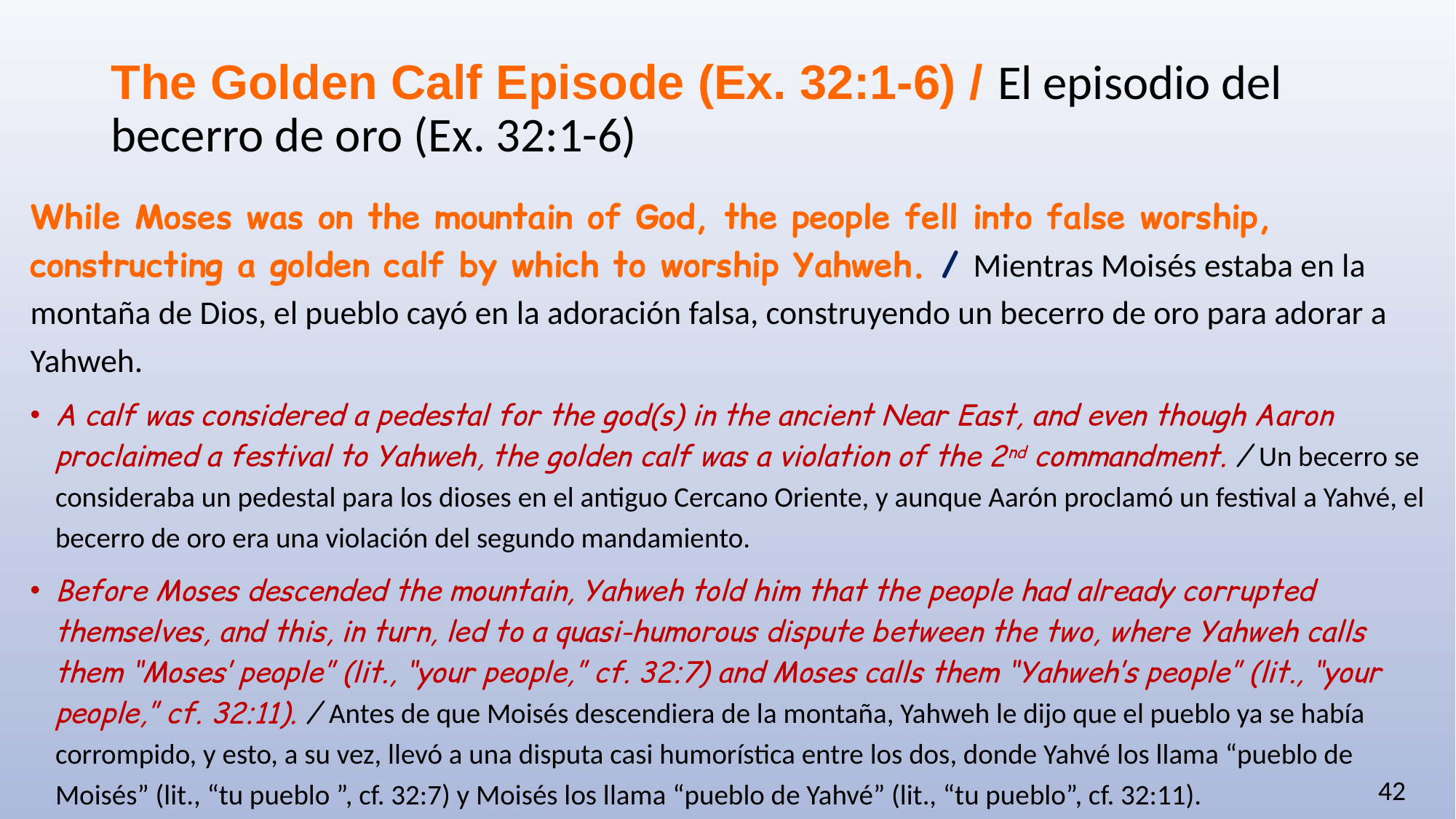

# The Golden Calf Episode (Ex. 32:1-6) / El episodio del becerro de oro (Ex. 32:1-6)
While Moses was on the mountain of God, the people fell into false worship, constructing a golden calf by which to worship Yahweh. / Mientras Moisés estaba en la montaña de Dios, el pueblo cayó en la adoración falsa, construyendo un becerro de oro para adorar a Yahweh.
A calf was considered a pedestal for the god(s) in the ancient Near East, and even though Aaron proclaimed a festival to Yahweh, the golden calf was a violation of the 2nd commandment. / Un becerro se consideraba un pedestal para los dioses en el antiguo Cercano Oriente, y aunque Aarón proclamó un festival a Yahvé, el becerro de oro era una violación del segundo mandamiento.
Before Moses descended the mountain, Yahweh told him that the people had already corrupted themselves, and this, in turn, led to a quasi-humorous dispute between the two, where Yahweh calls them “Moses’ people” (lit., “your people,” cf. 32:7) and Moses calls them “Yahweh’s people” (lit., “your people,” cf. 32:11). / Antes de que Moisés descendiera de la montaña, Yahweh le dijo que el pueblo ya se había corrompido, y esto, a su vez, llevó a una disputa casi humorística entre los dos, donde Yahvé los llama “pueblo de Moisés” (lit., “tu pueblo ”, cf. 32:7) y Moisés los llama “pueblo de Yahvé” (lit., “tu pueblo”, cf. 32:11).
42